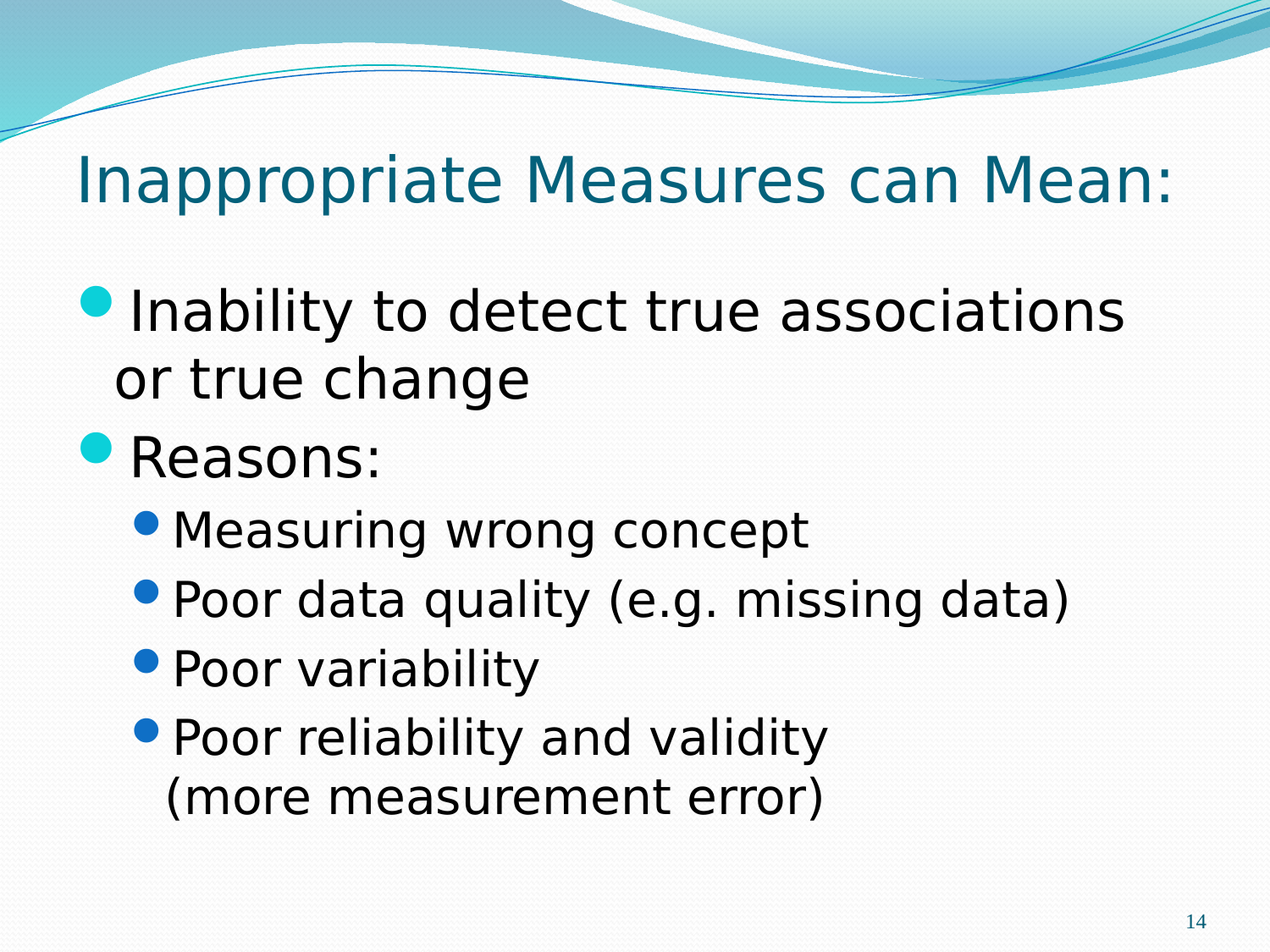

# Inappropriate Measures can Mean:
Inability to detect true associations or true change
Reasons:
Measuring wrong concept
Poor data quality (e.g. missing data)
Poor variability
Poor reliability and validity
(more measurement error)
14